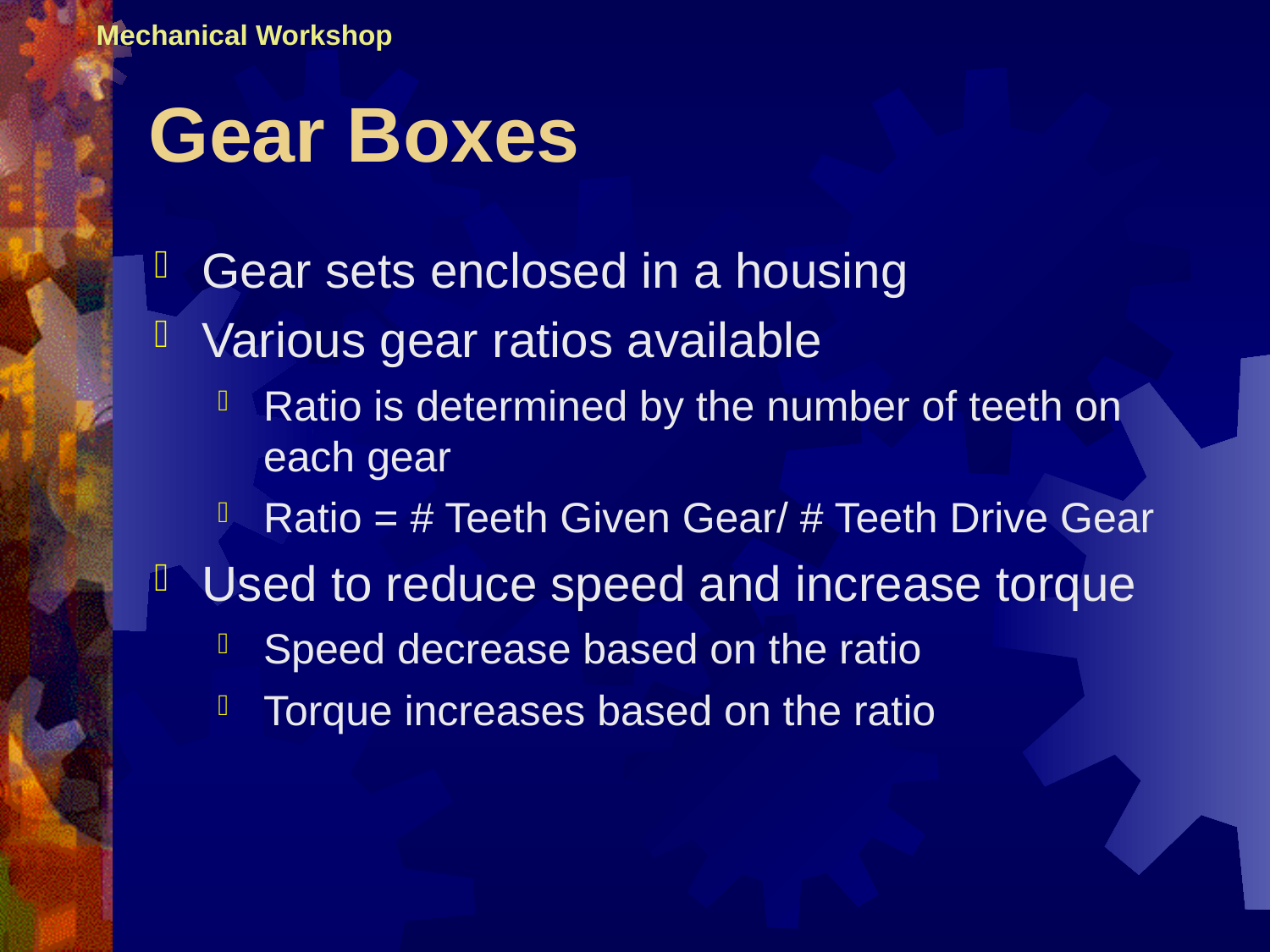

Mechanical Workshop
# Gear Boxes
Gear sets enclosed in a housing
Various gear ratios available
Ratio is determined by the number of teeth on each gear
Ratio = # Teeth Given Gear/ # Teeth Drive Gear
Used to reduce speed and increase torque
Speed decrease based on the ratio
Torque increases based on the ratio